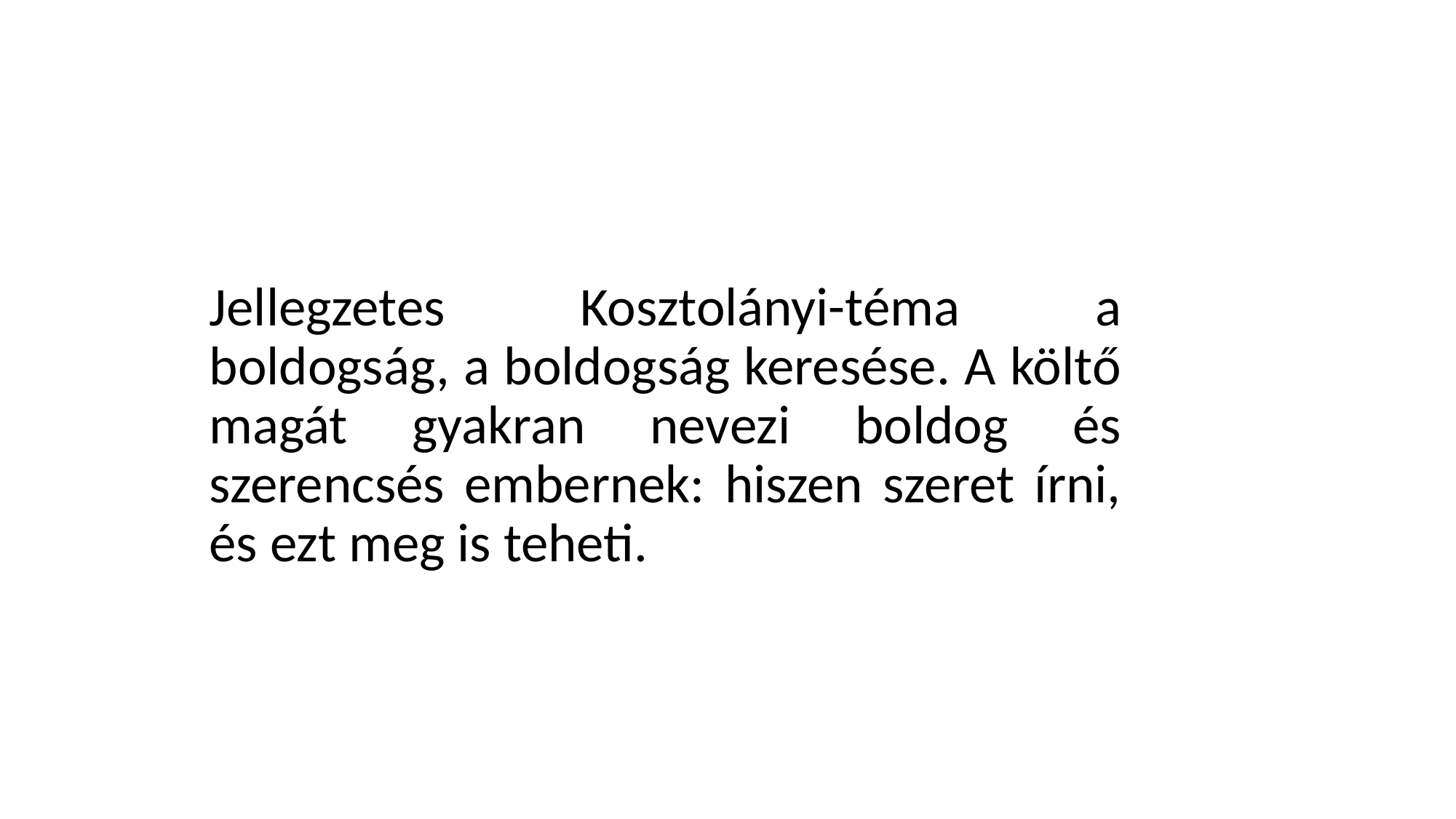

#
Jellegzetes Kosztolányi-téma a boldogság, a boldogság keresése. A költő magát gyakran nevezi boldog és szerencsés embernek: hiszen szeret írni, és ezt meg is teheti.